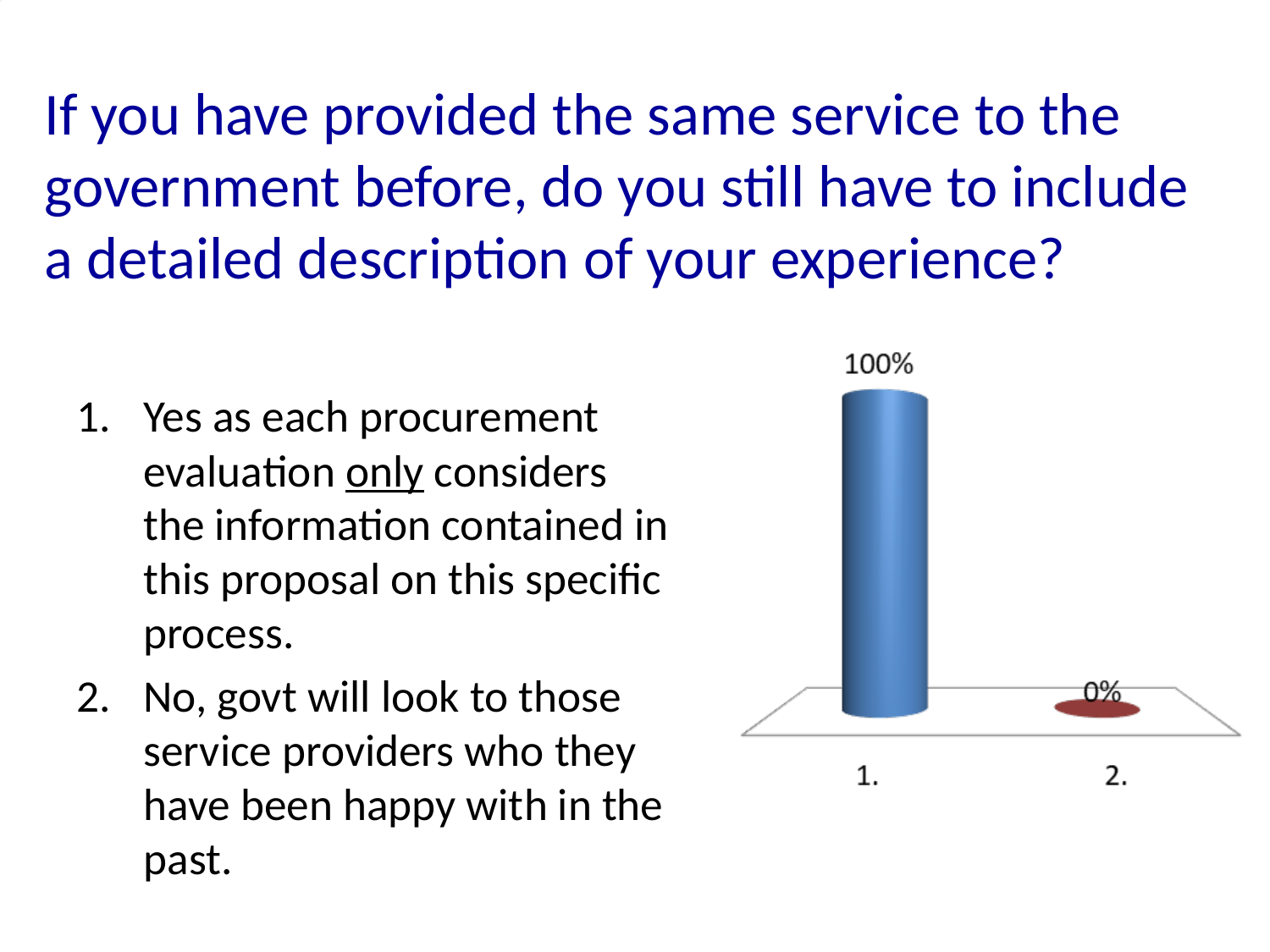

# If you have provided the same service to the government before, do you still have to include a detailed description of your experience?

Yes as each procurement evaluation only considers the information contained in this proposal on this specific process.
No, govt will look to those service providers who they have been happy with in the past.